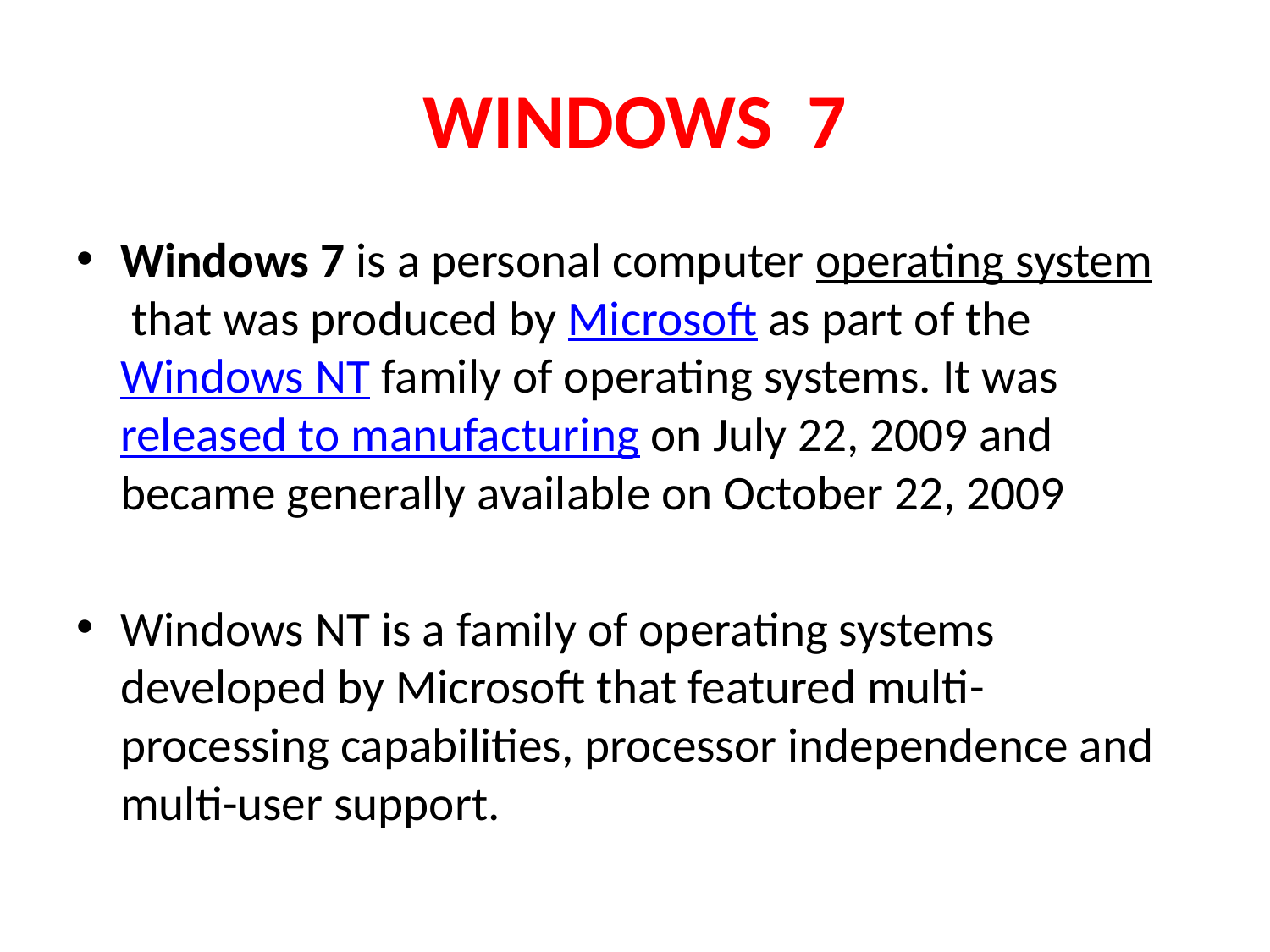

# WINDOWS  7
Windows 7 is a personal computer operating system that was produced by Microsoft as part of the Windows NT family of operating systems. It was released to manufacturing on July 22, 2009 and became generally available on October 22, 2009

Windows NT is a family of operating systems developed by Microsoft that featured multi-processing capabilities, processor independence and multi-user support.